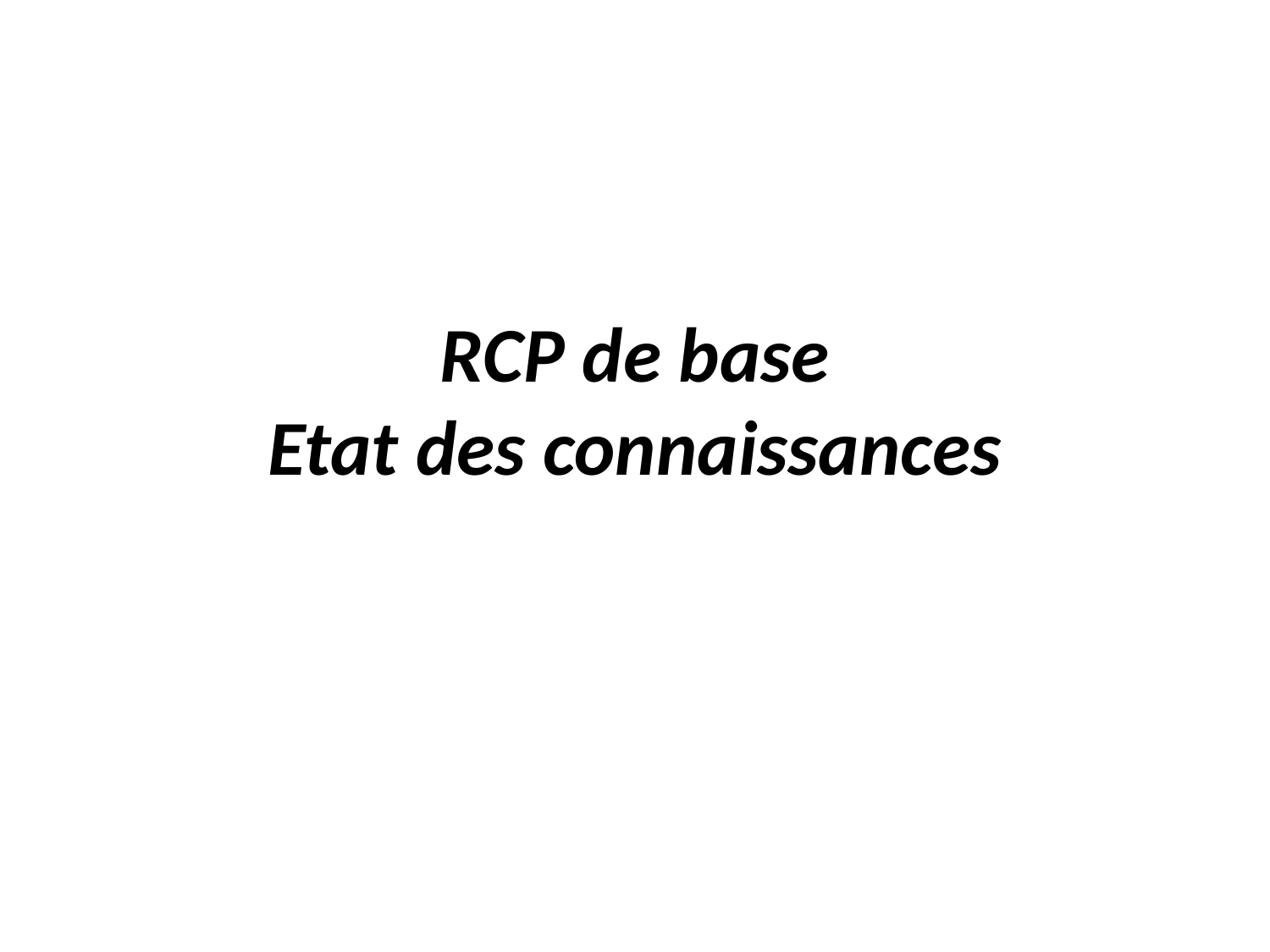

# RCP de base Etat des connaissances